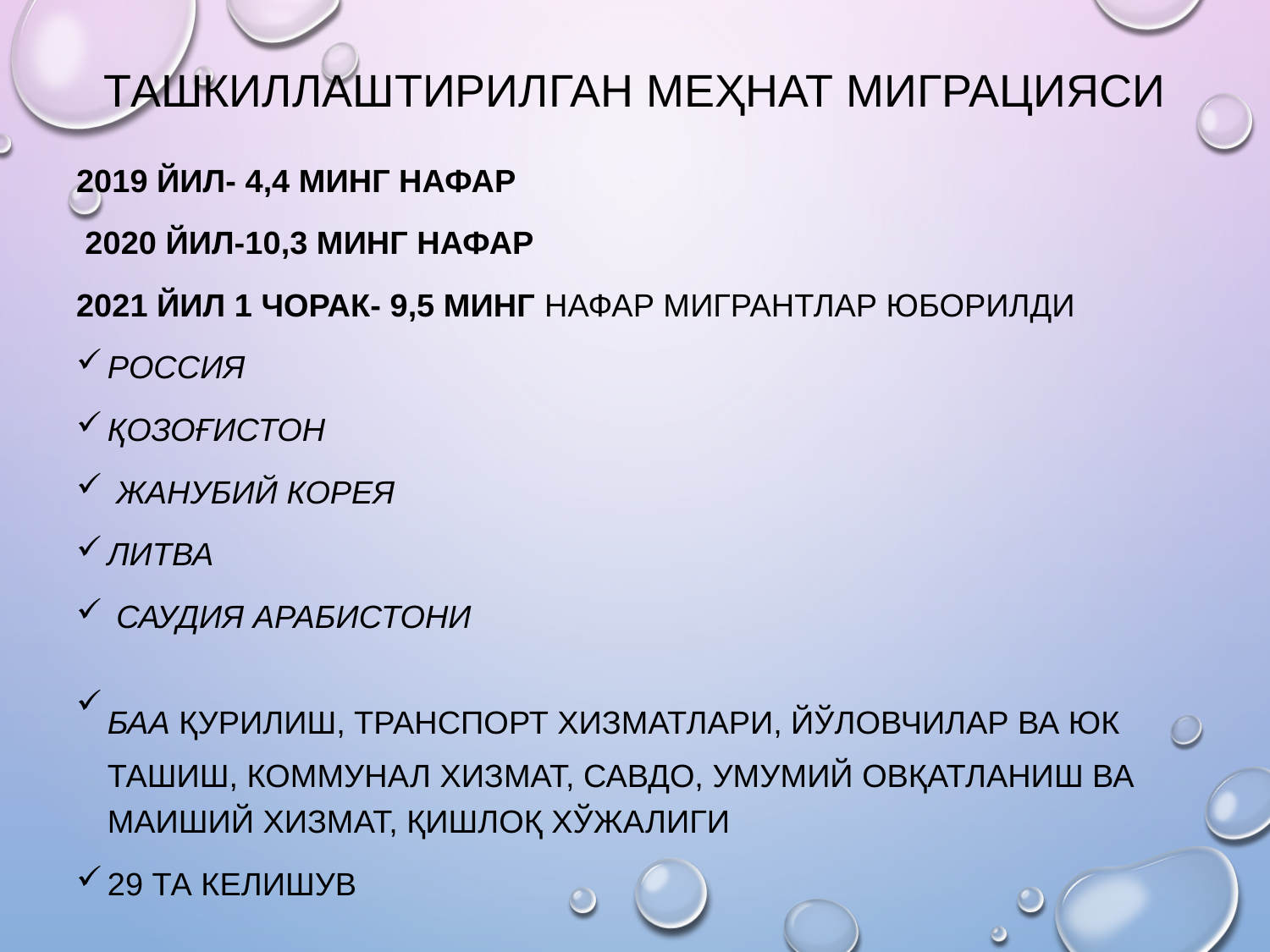

# Ташкиллаштирилган меҳнат миграцияси
2019 йил- 4,4 минг нафар
 2020 йил-10,3 минг нафар
2021 йил 1 чорак- 9,5 минг нафар мигрантлар юборилди
Россия
Қозоғистон
 Жанубий Корея
Литва
 Саудия Арабистони
БАА
қурилиш, транспорт хизматлари, йўловчилар ва юк ташиш, коммунал хизмат, савдо, умумий овқатланиш ва маиший хизмат, қишлоқ хўжалиги
29 та келишув